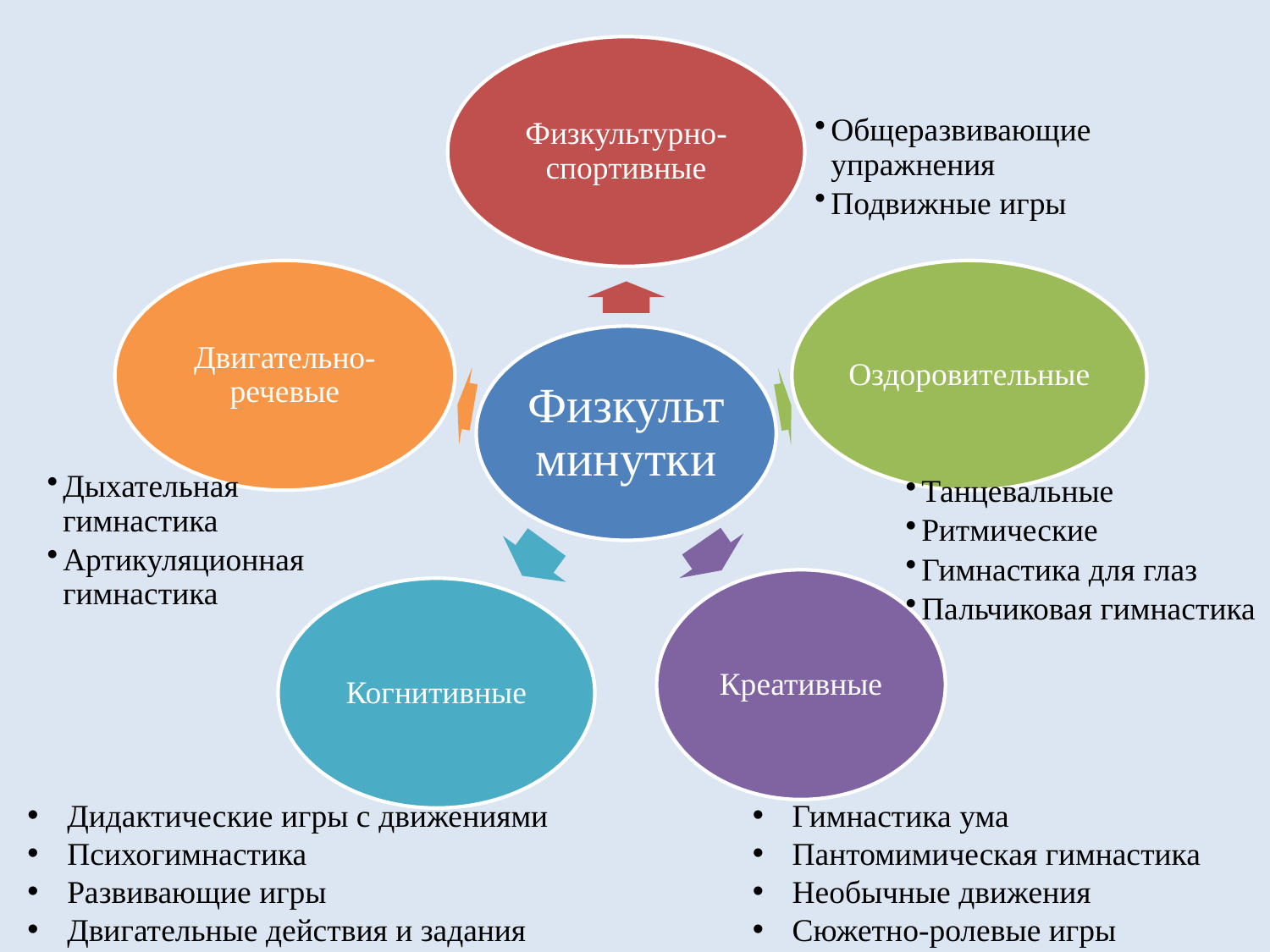

Физкультминутки

Физкультурно-спортивные

Оздоровительные

Креативные

Когнитивные

Двигательно-речевые

Общеразвивающие упражнения
Подвижные игры

Дыхательная гимнастика
Артикуляционная гимнастика

Танцевальные
Ритмические
Гимнастика для глаз
Пальчиковая гимнастика
Дидактические игры с движениями
Психогимнастика
Развивающие игры
Двигательные действия и задания
Гимнастика ума
Пантомимическая гимнастика
Необычные движения
Сюжетно-ролевые игры